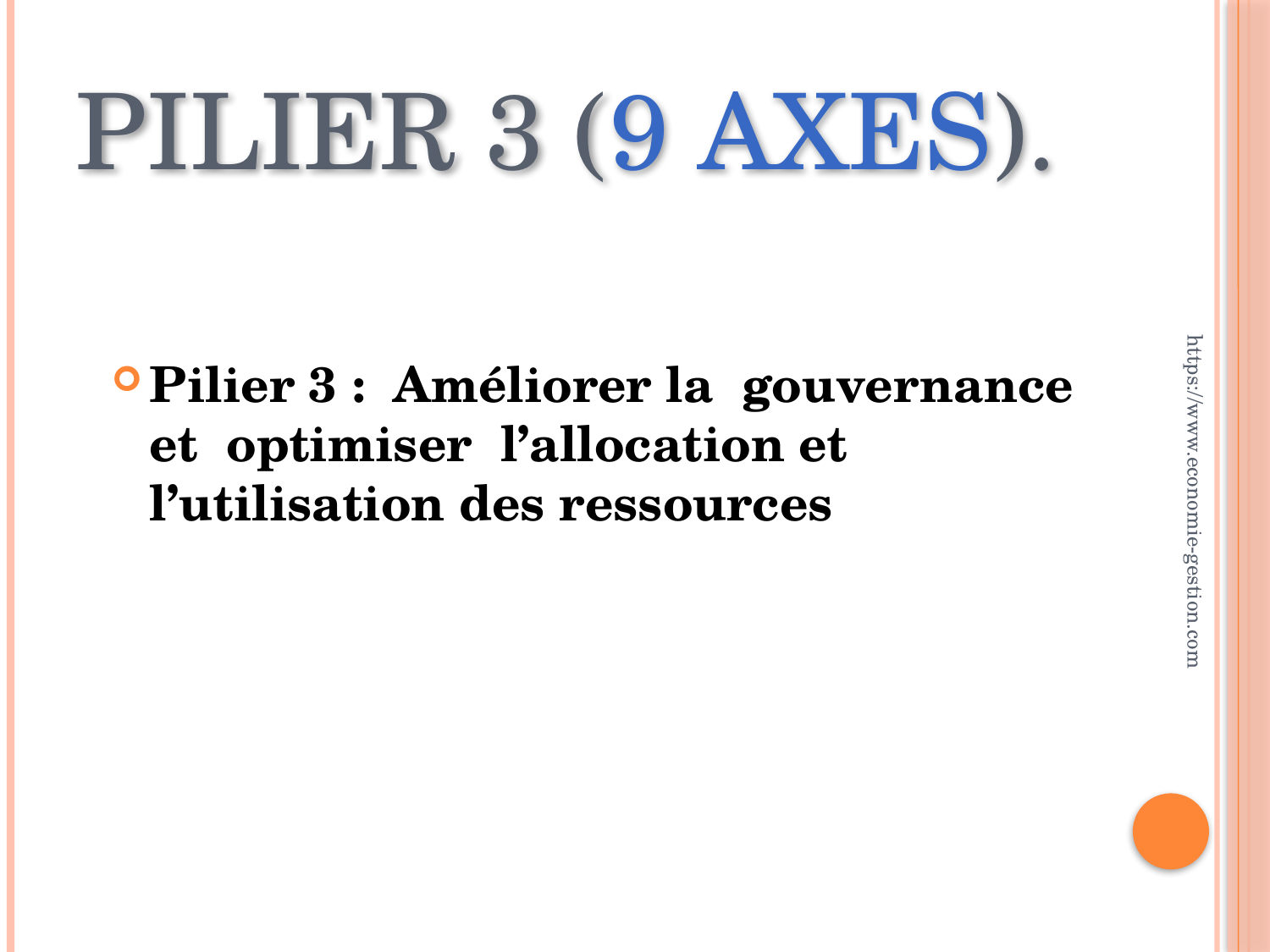

# Pilier 3 (9 axes).
Pilier 3 :  Améliorer la  gouvernance  et  optimiser  l’allocation et l’utilisation des ressources
https://www.economie-gestion.com